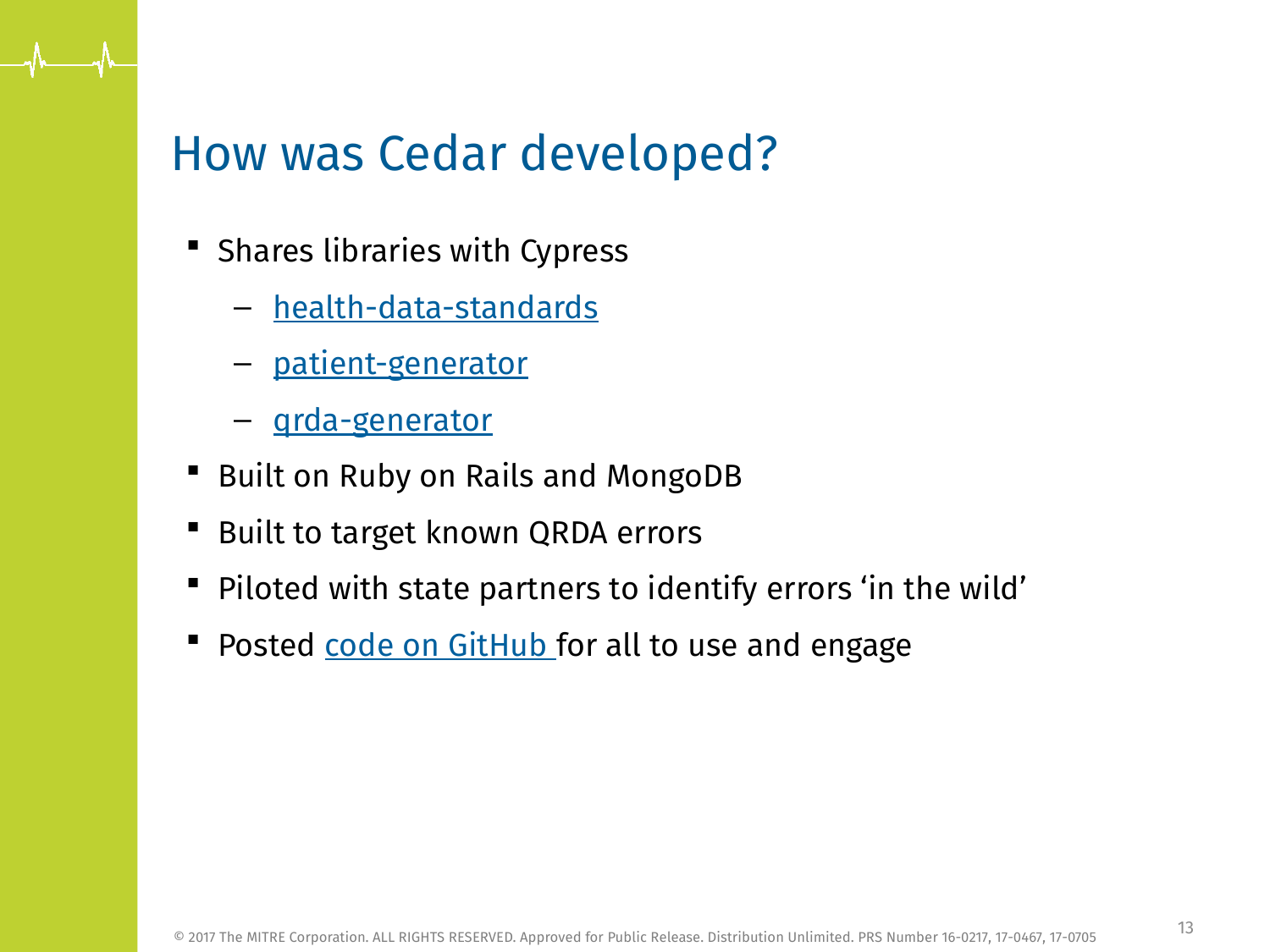

# How was Cedar developed?
Shares libraries with Cypress
health-data-standards
patient-generator
qrda-generator
Built on Ruby on Rails and MongoDB
Built to target known QRDA errors
Piloted with state partners to identify errors ‘in the wild’
Posted code on GitHub for all to use and engage

13